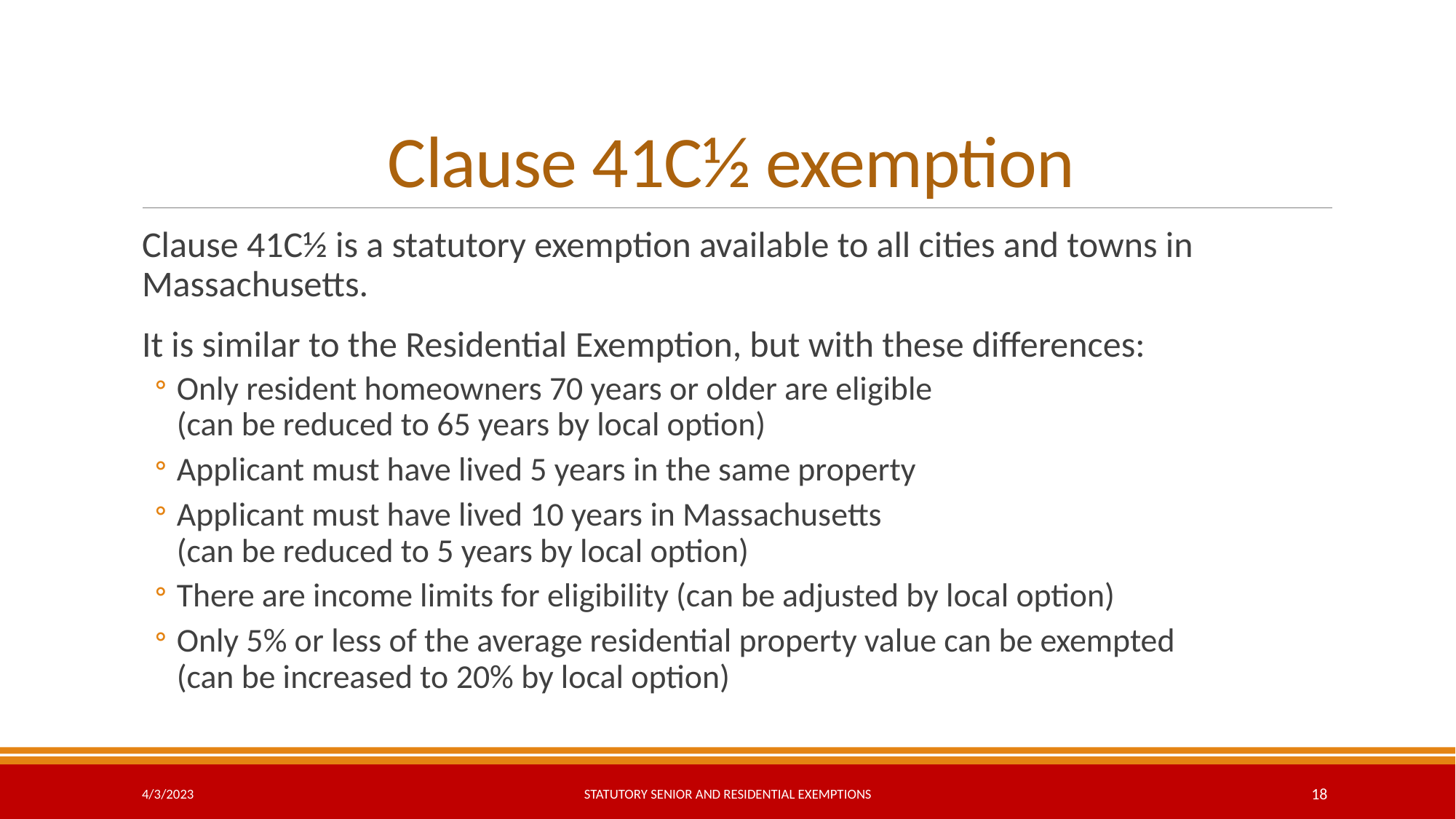

# Clause 41C½ exemption
Clause 41C½ is a statutory exemption available to all cities and towns in Massachusetts.
It is similar to the Residential Exemption, but with these differences:
Only resident homeowners 70 years or older are eligible
(can be reduced to 65 years by local option)
Applicant must have lived 5 years in the same property
Applicant must have lived 10 years in Massachusetts
(can be reduced to 5 years by local option)
There are income limits for eligibility (can be adjusted by local option)
Only 5% or less of the average residential property value can be exempted
(can be increased to 20% by local option)

4/3/2023
Statutory Senior and Residential Exemptions
18